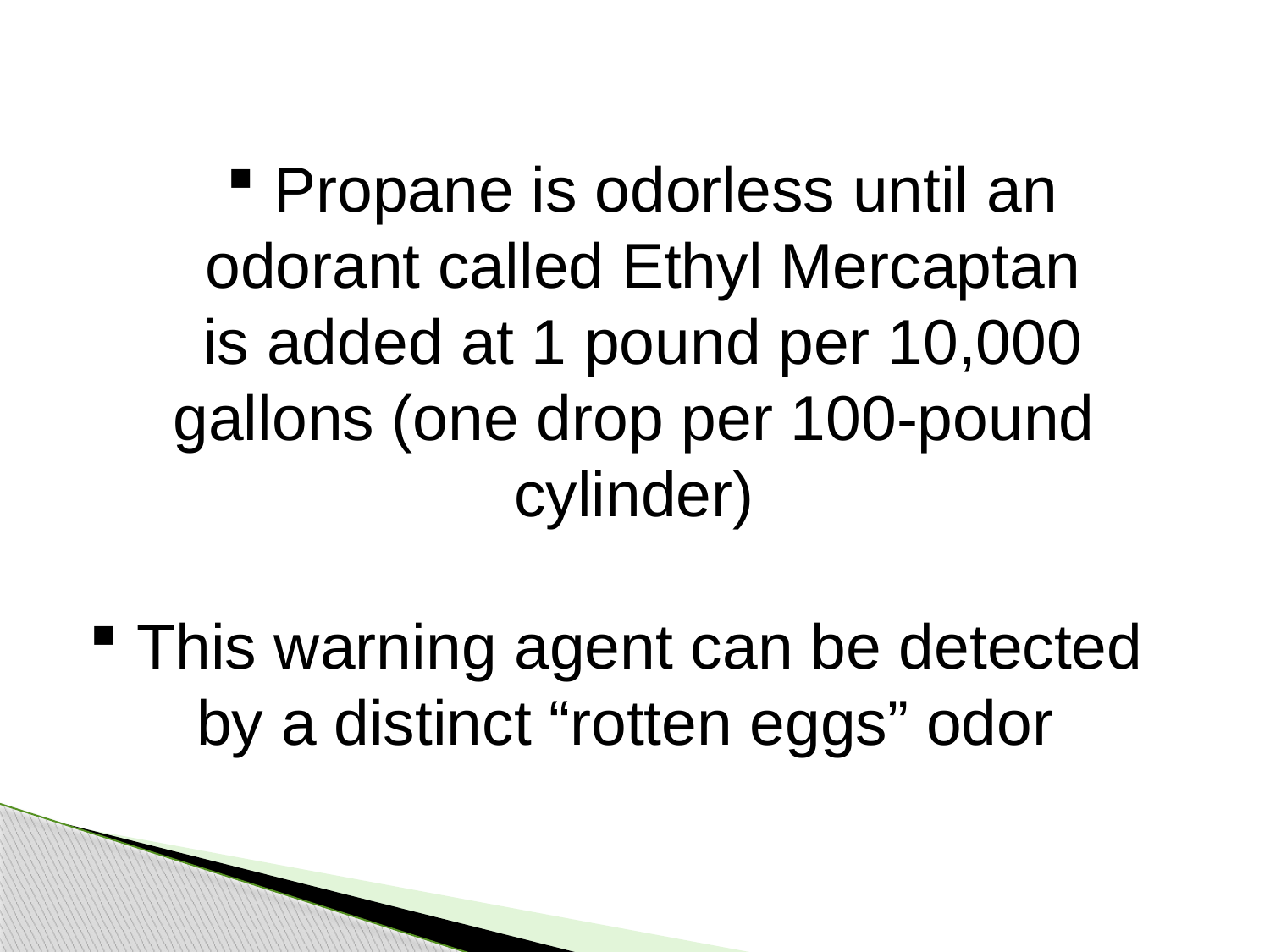

Propane is odorless until an
  odorant called Ethyl Mercaptan
  is added at 1 pound per 10,000
  gallons (one drop per 100-pound
  cylinder)

 This warning agent can be detected
by a distinct “rotten eggs” odor